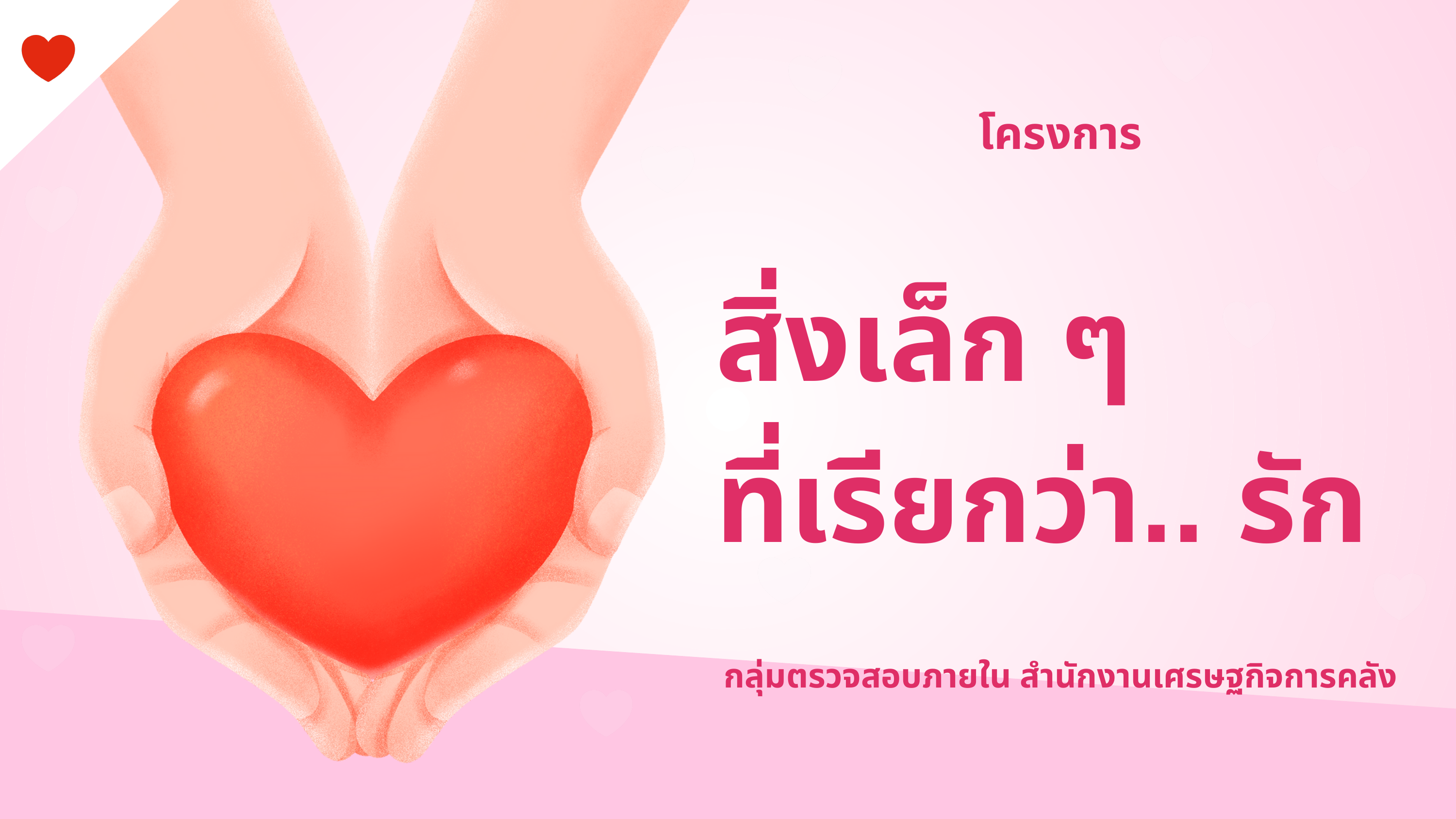

โครงการ

สิ่งเล็ก ๆ
ที่เรียกว่า.. รัก

กลุ่มตรวจสอบภายใน สำนักงานเศรษฐกิจการคลัง